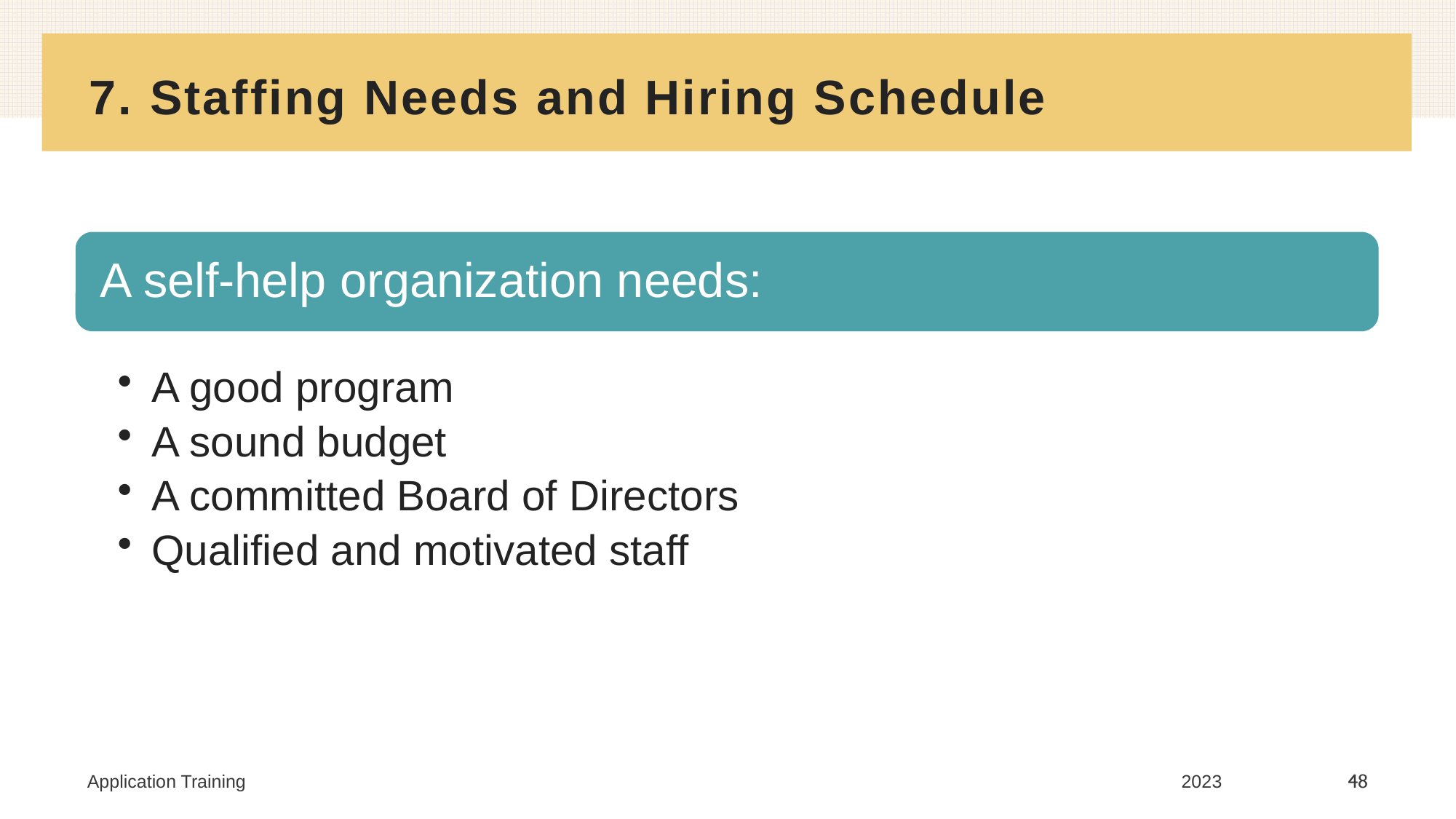

# 7. Staffing Needs and Hiring Schedule
A self-help organization needs:
A good program
A sound budget
A committed Board of Directors
Qualified and motivated staff
Application Training
2023
48